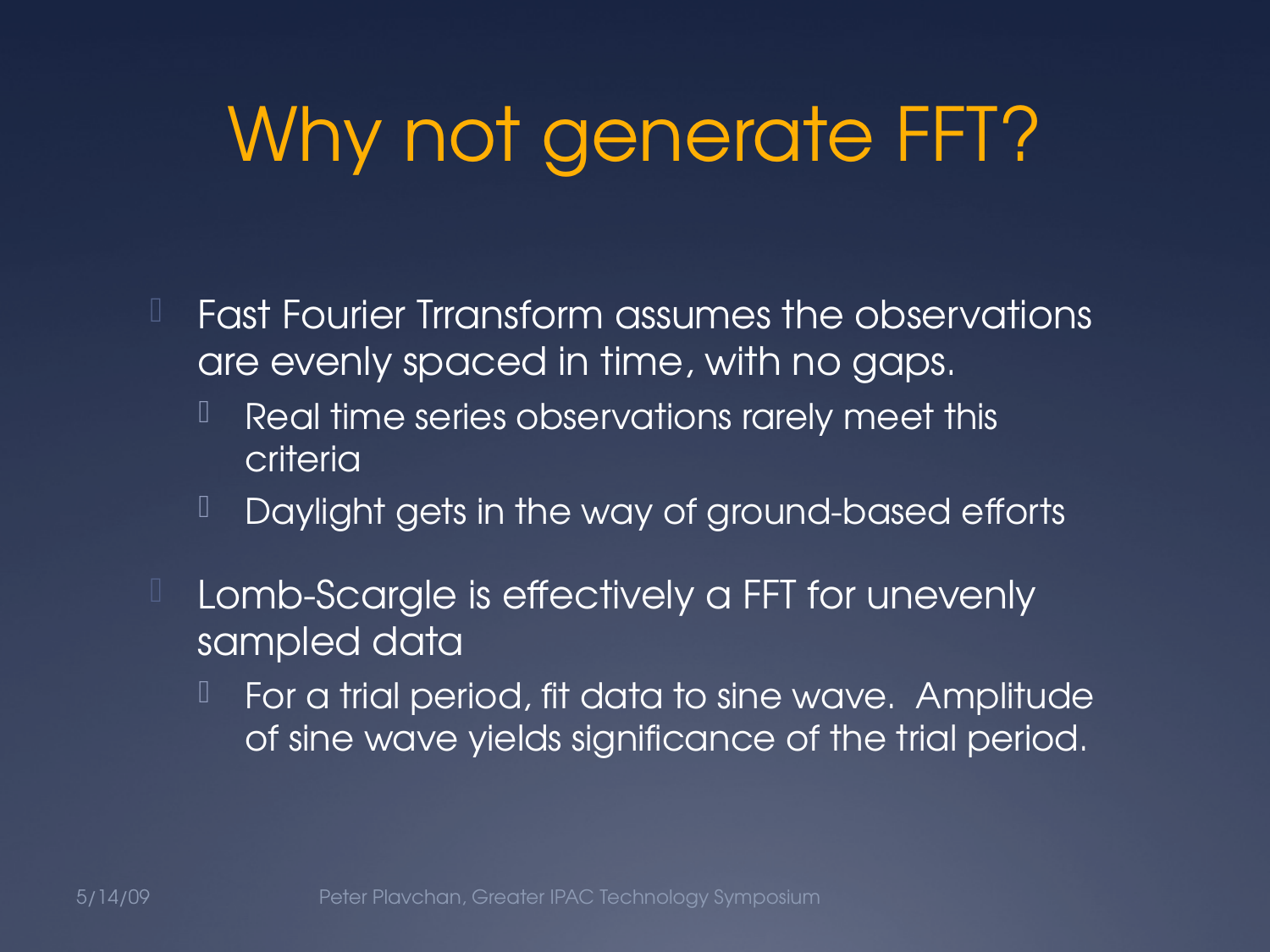

# Why not generate FFT?
Fast Fourier Trransform assumes the observations are evenly spaced in time, with no gaps.
Real time series observations rarely meet this criteria
Daylight gets in the way of ground-based efforts
Lomb-Scargle is effectively a FFT for unevenly sampled data
For a trial period, fit data to sine wave.  Amplitude of sine wave yields significance of the trial period.
5/14/09
Peter Plavchan, Greater IPAC Technology Symposium